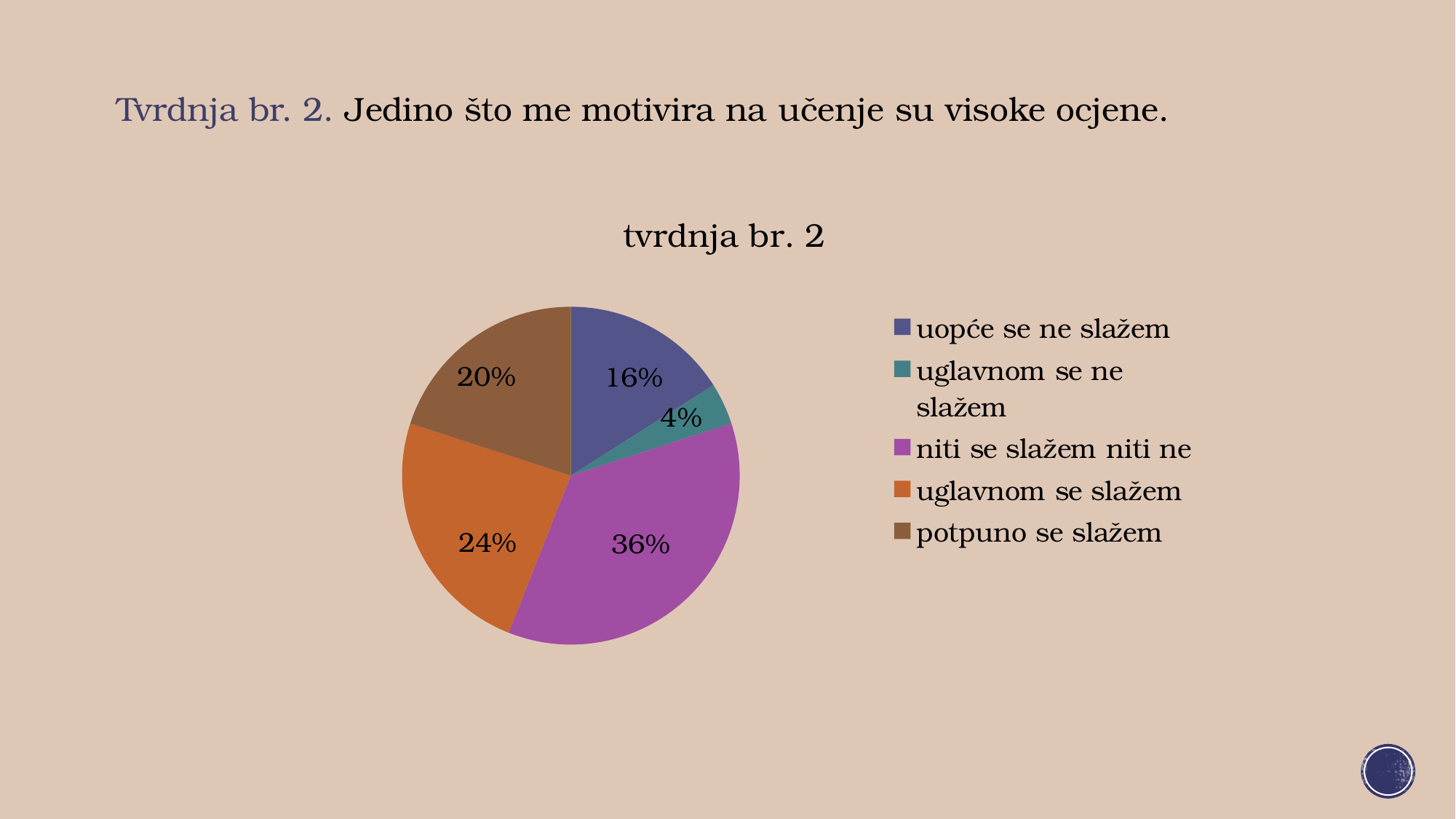

Tvrdnja br. 2. Jedino što me motivira na učenje su visoke ocjene.

### Chart: tvrdnja br. 2

| Category | tvrdnja br. 1 |
|---|---|
| uopće se ne slažem | 4.0 |
| uglavnom se ne slažem | 1.0 |
| niti se slažem niti ne | 9.0 |
| uglavnom se slažem | 6.0 |
| potpuno se slažem | 5.0 |